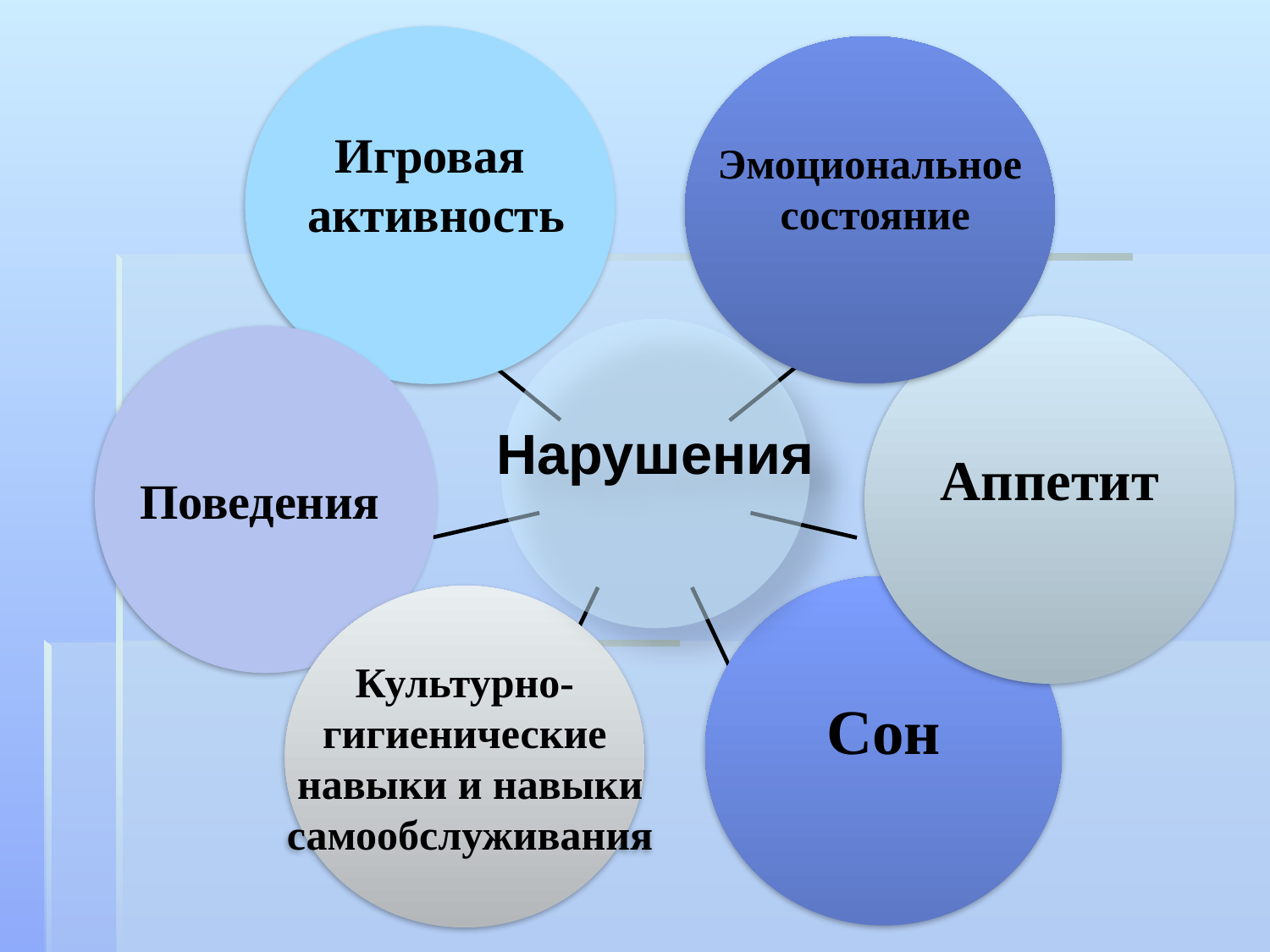

Игровая
 активность

Эмоциональное
 состояние

Аппетит

Нарушения

Поведения

Сон

Культурно-
гигиенические
 навыки и навыки
 самообслуживания